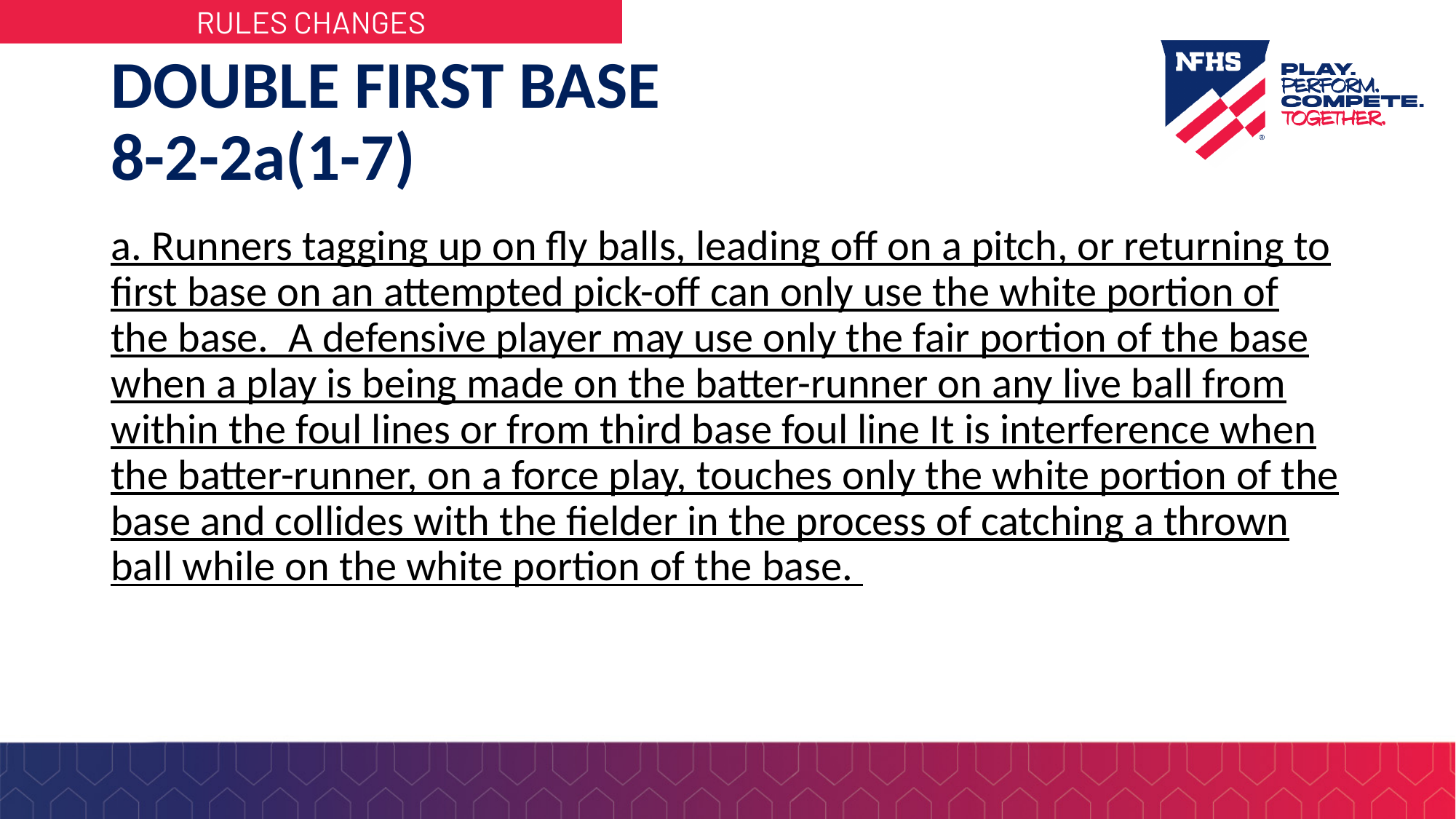

# DOUBLE FIRST BASE 8-2-2a(1-7)
a. Runners tagging up on fly balls, leading off on a pitch, or returning to first base on an attempted pick-off can only use the white portion of the base.  A defensive player may use only the fair portion of the base when a play is being made on the batter-runner on any live ball from within the foul lines or from third base foul line It is interference when the batter-runner, on a force play, touches only the white portion of the base and collides with the fielder in the process of catching a thrown ball while on the white portion of the base.